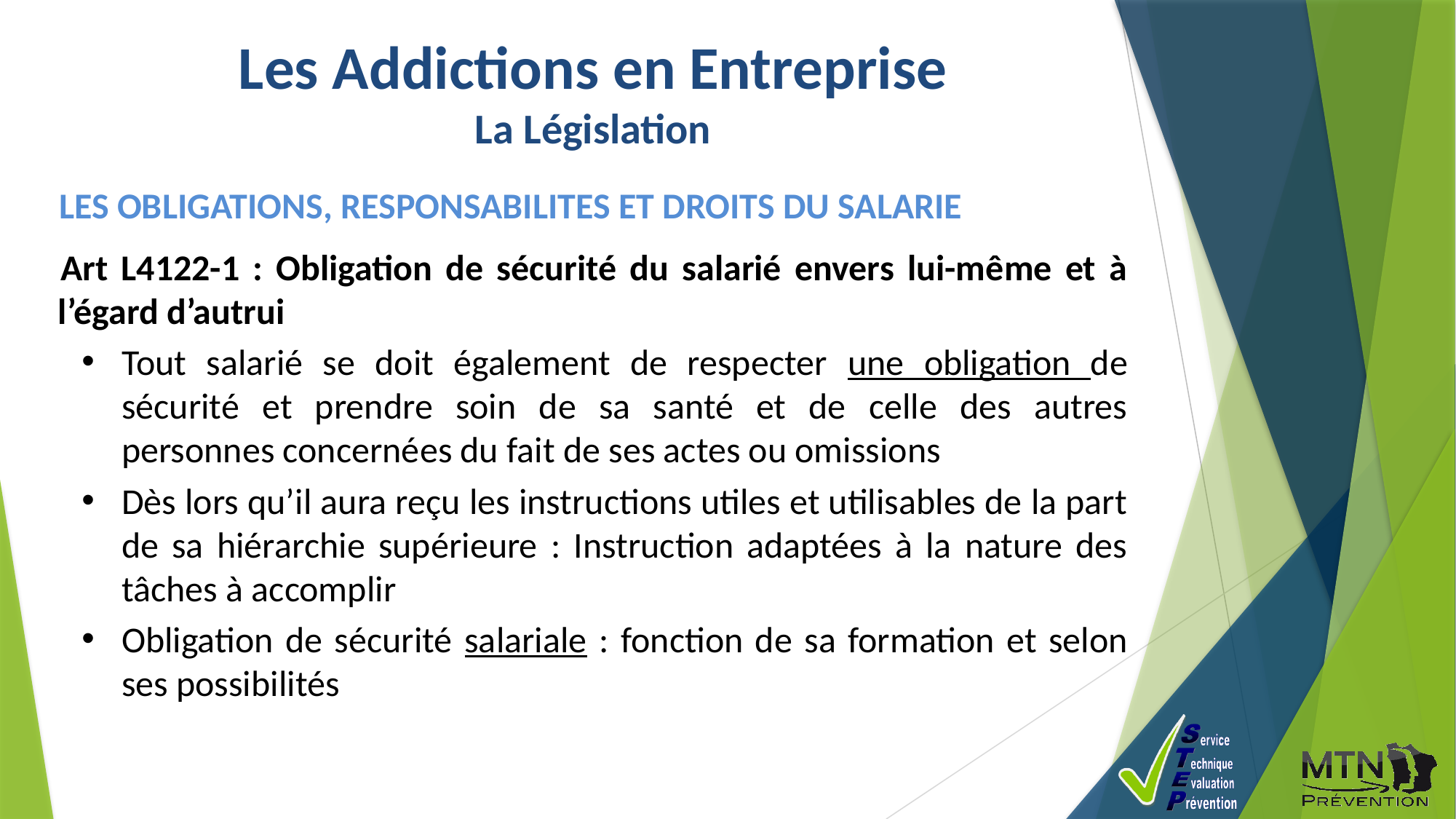

Les Addictions en Entreprise
La Législation
LES OBLIGATIONS, RESPONSABILITES ET DROITS DU SALARIE
Art L4122-1 : Obligation de sécurité du salarié envers lui-même et à l’égard d’autrui
Tout salarié se doit également de respecter une obligation de sécurité et prendre soin de sa santé et de celle des autres personnes concernées du fait de ses actes ou omissions
Dès lors qu’il aura reçu les instructions utiles et utilisables de la part de sa hiérarchie supérieure : Instruction adaptées à la nature des tâches à accomplir
Obligation de sécurité salariale : fonction de sa formation et selon ses possibilités